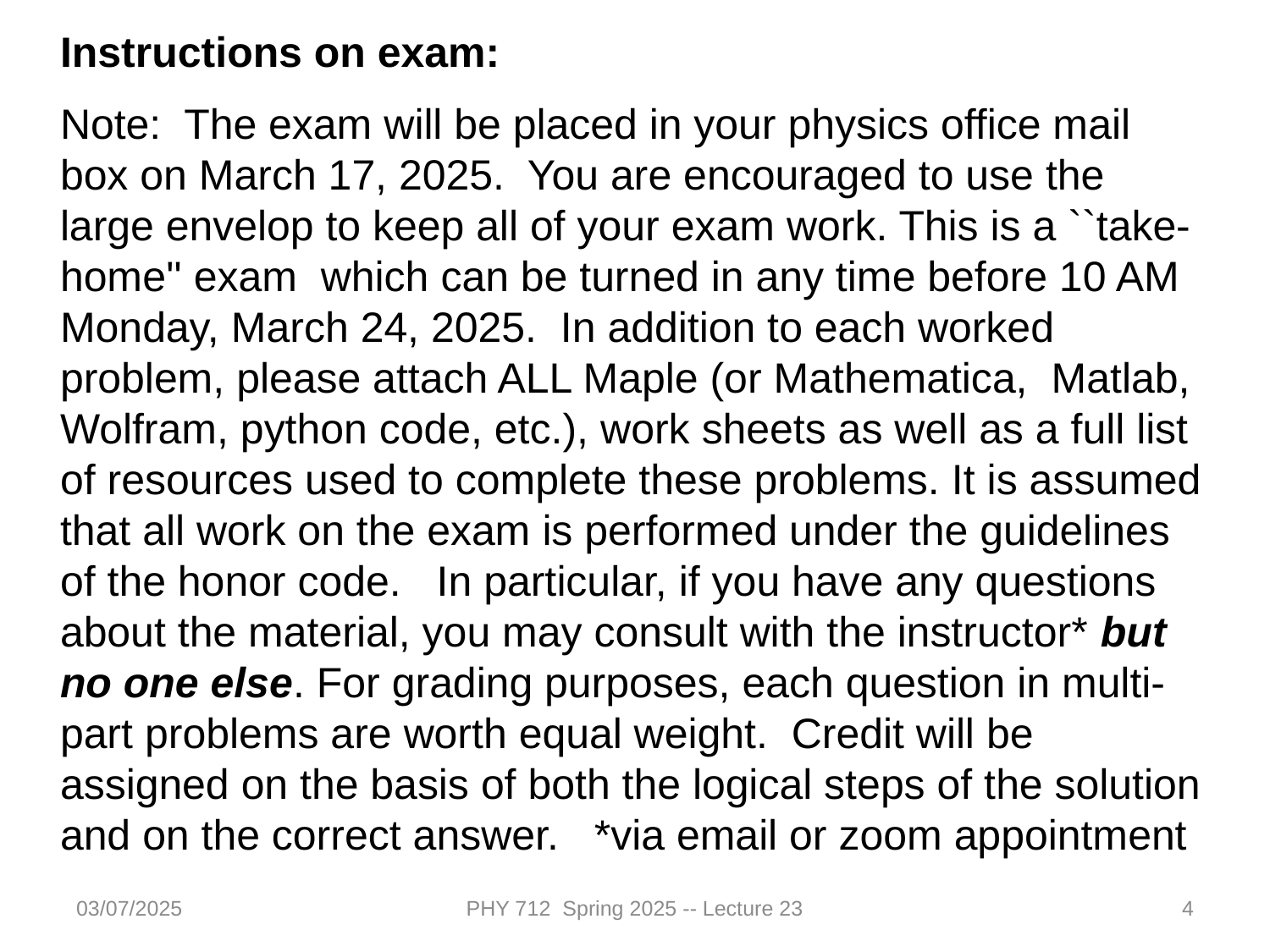

Instructions on exam:

Note:  The exam will be placed in your physics office mail box on March 17, 2025.  You are encouraged to use the large envelop to keep all of your exam work. This is a ``take-home'' exam  which can be turned in any time before 10 AM Monday, March 24, 2025.  In addition to each worked problem, please attach ALL Maple (or Mathematica,  Matlab, Wolfram, python code, etc.), work sheets as well as a full list of resources used to complete these problems. It is assumed that all work on the exam is performed under the guidelines of the honor code.   In particular, if you have any questions about the material, you may consult with the instructor* but no one else. For grading purposes, each question in multi-part problems are worth equal weight.  Credit will be assigned on the basis of both the logical steps of the solution and on the correct answer.   *via email or zoom appointment
03/07/2025
PHY 712  Spring 2025 -- Lecture 23
4